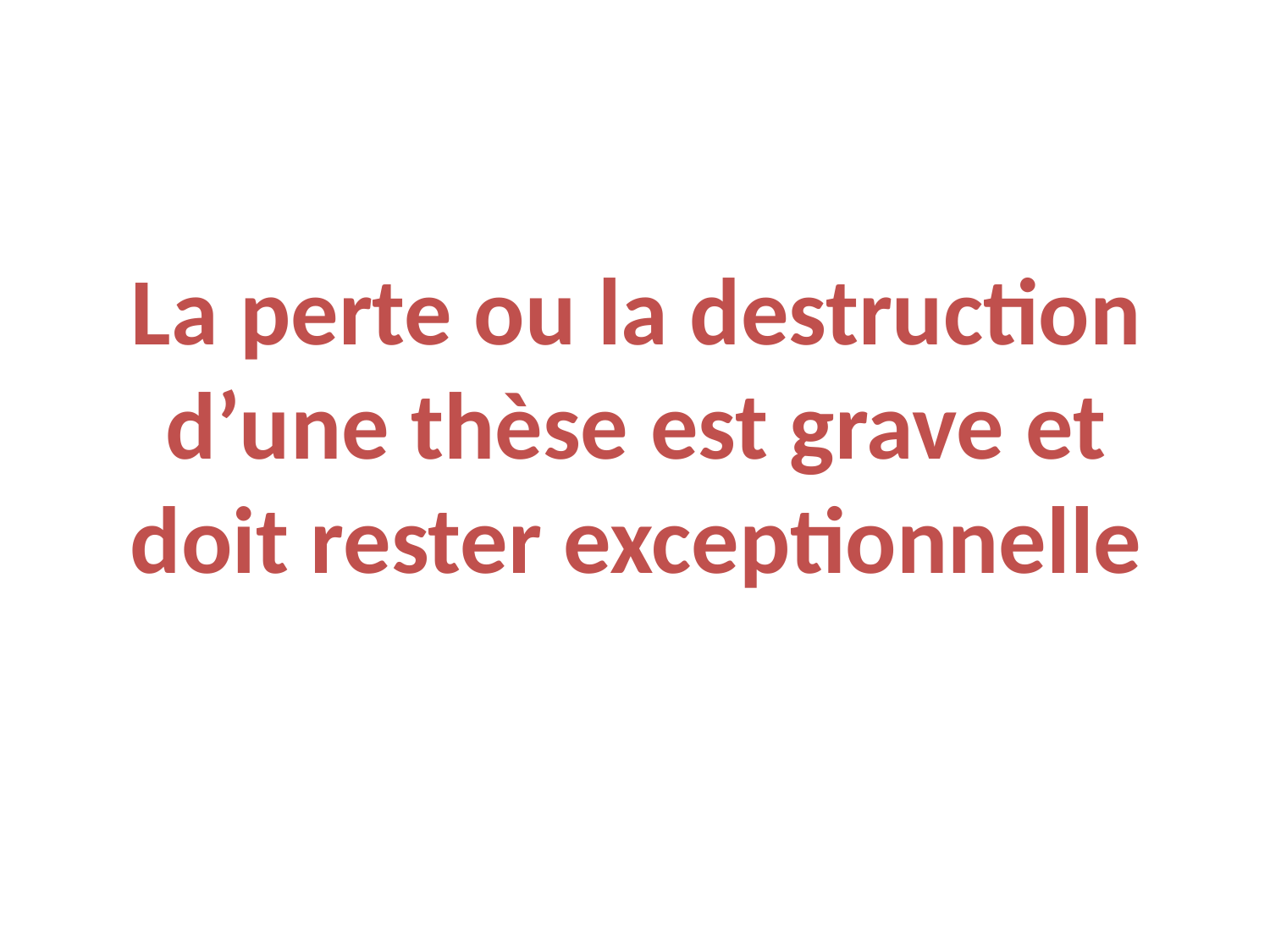

La perte ou la destruction d’une thèse est grave et doit rester exceptionnelle